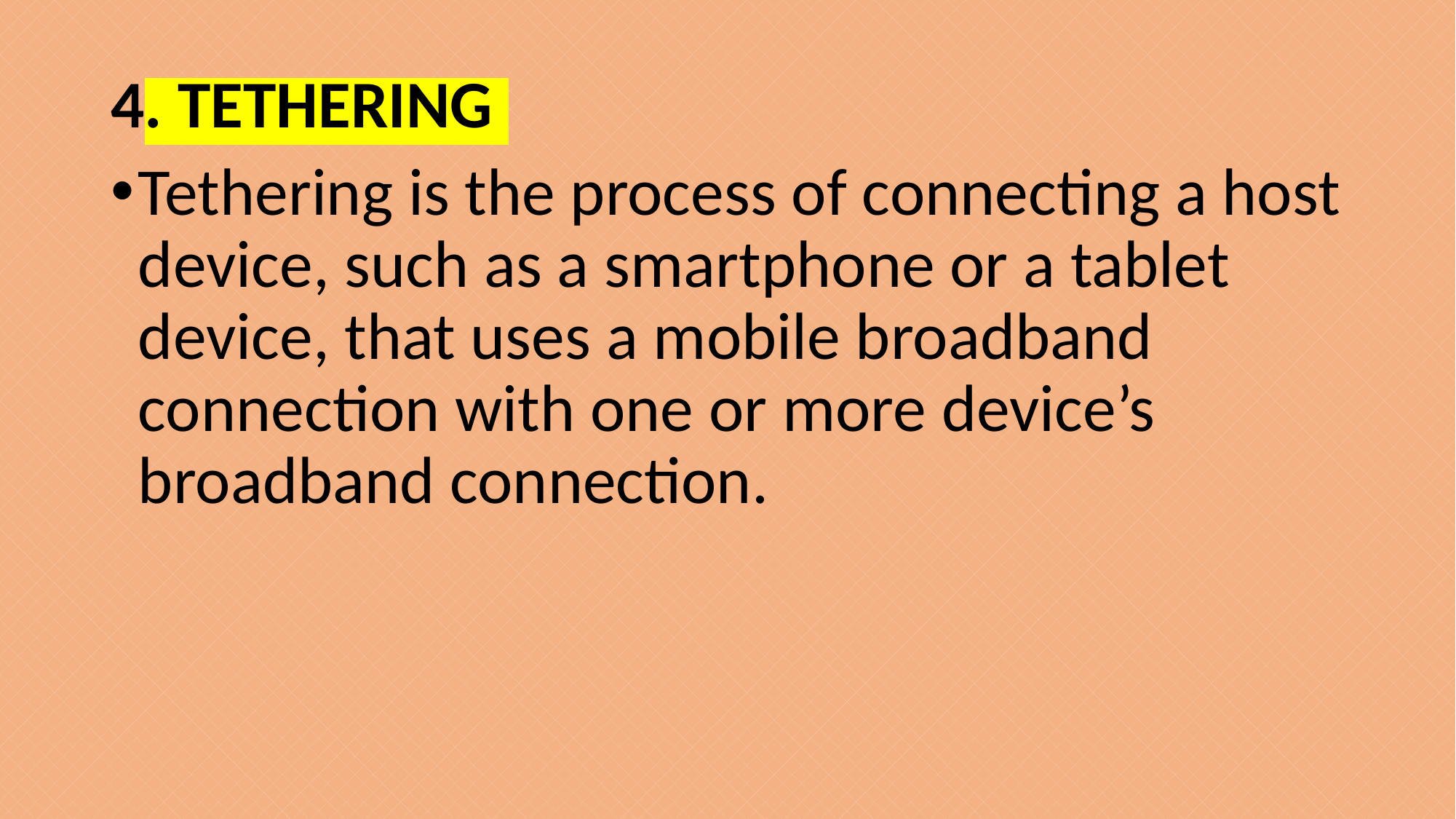

4. TETHERING
Tethering is the process of connecting a host device, such as a smartphone or a tablet device, that uses a mobile broadband connection with one or more device’s broadband connection.